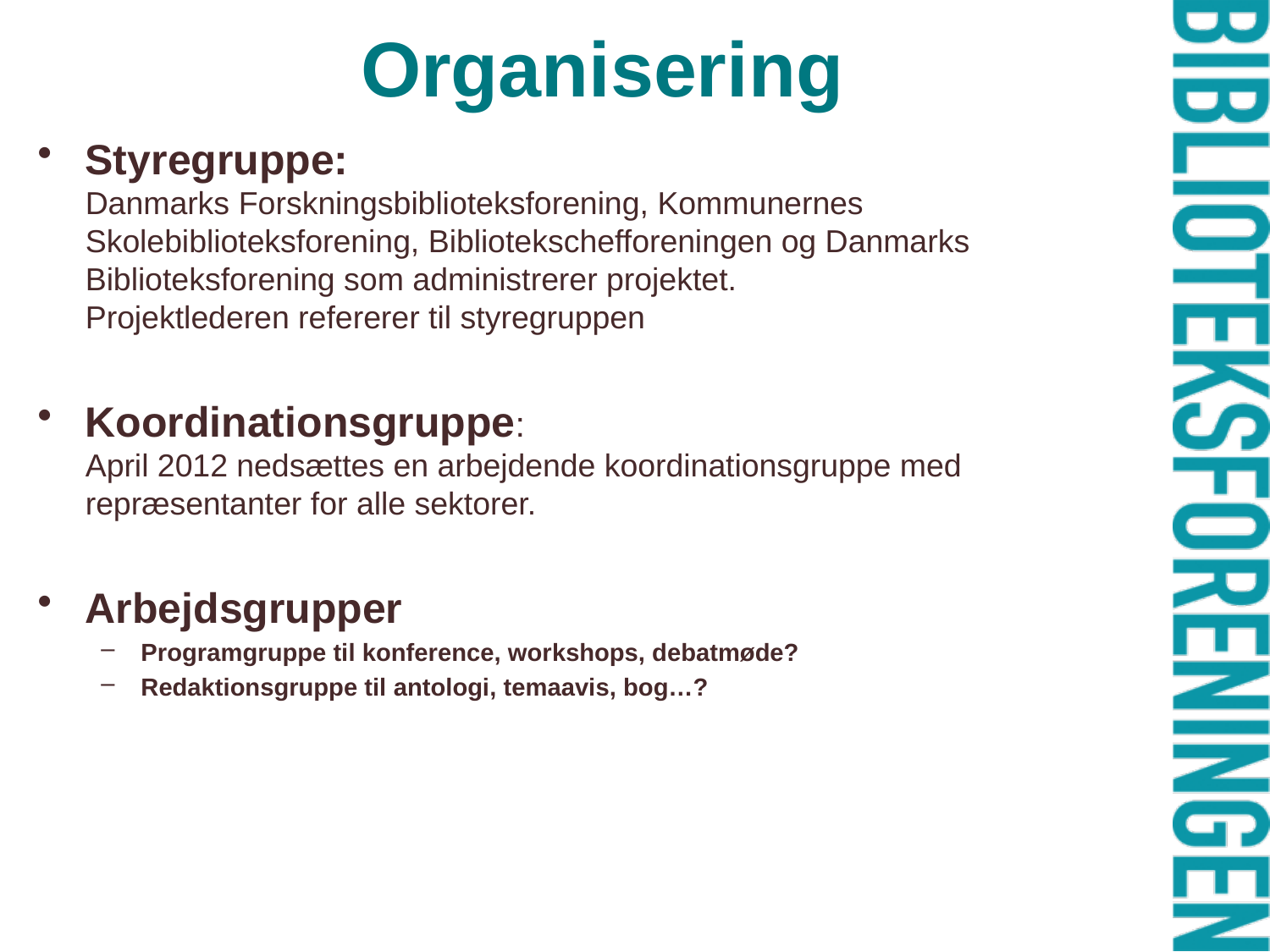

# Organisering
Styregruppe:
Danmarks Forskningsbiblioteksforening, Kommunernes Skolebiblioteksforening, Bibliotekschefforeningen og Danmarks Biblioteksforening som administrerer projektet.
Projektlederen refererer til styregruppen
Koordinationsgruppe:
April 2012 nedsættes en arbejdende koordinationsgruppe med repræsentanter for alle sektorer.
Arbejdsgrupper
Programgruppe til konference, workshops, debatmøde?
Redaktionsgruppe til antologi, temaavis, bog…?